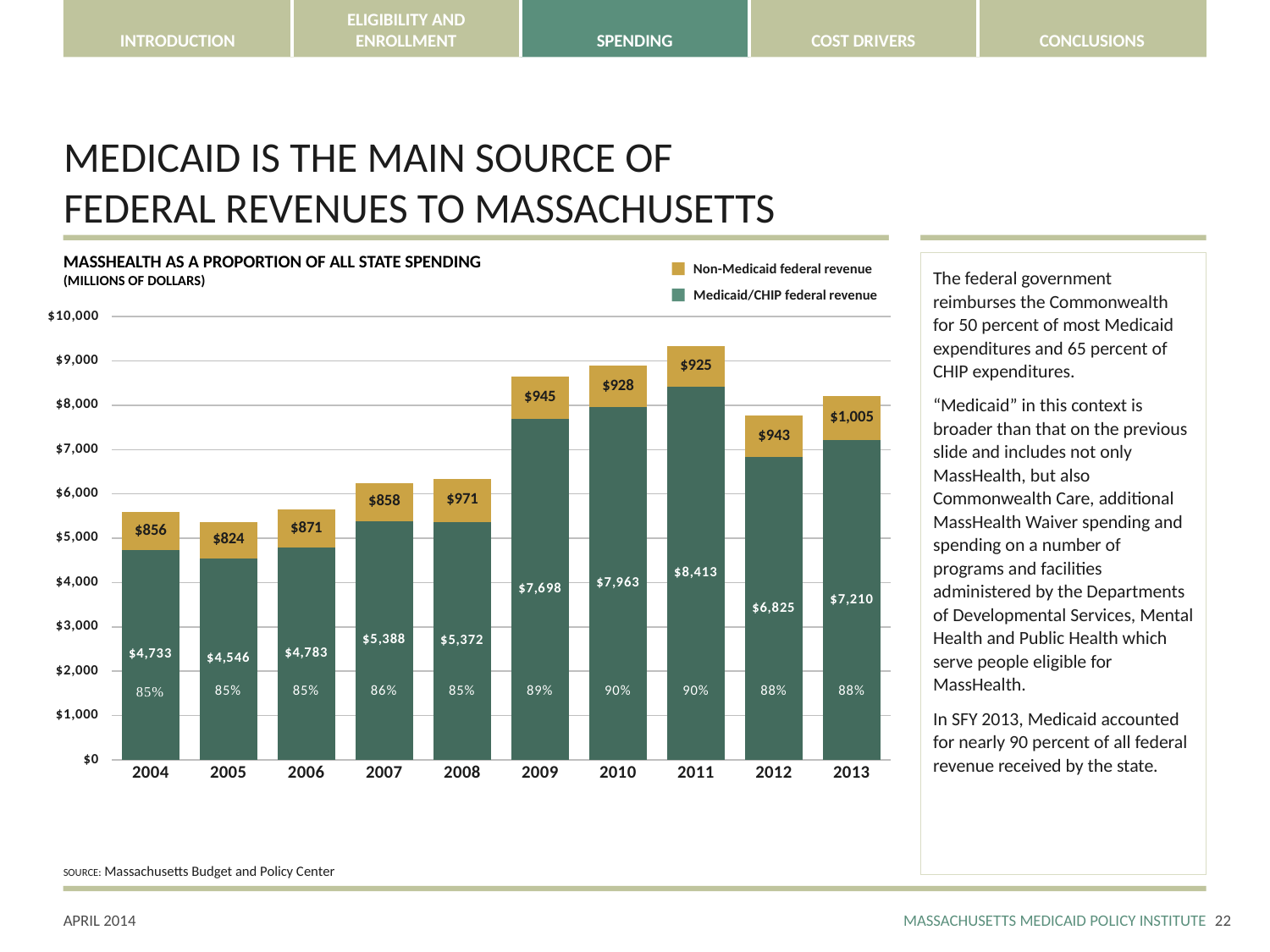

# MEDICAID IS THE MAIN SOURCE OF FEDERAL REVENUES TO MASSACHUSETTS

MASSHEALTH AS A PROPORTION OF ALL STATE SPENDING
(MILLIONS OF DOLLARS)
The federal government reimburses the Commonwealth for 50 percent of most Medicaid expenditures and 65 percent of CHIP expenditures.
“Medicaid” in this context is broader than that on the previous slide and includes not only MassHealth, but also Commonwealth Care, additional MassHealth Waiver spending and spending on a number of programs and facilities administered by the Departments of Developmental Services, Mental Health and Public Health which serve people eligible for MassHealth.
In SFY 2013, Medicaid accounted for nearly 90 percent of all federal revenue received by the state.
Non-Medicaid federal revenue

Medicaid/CHIP federal revenue

### Chart

| Category | Medicaid/CHIP federal revenue | Non-Medicaid federal revenue |
|---|---|---|
| 2004 | 4733.0 | 856.0 |
| 2005 | 4546.0 | 824.0 |
| 2006 | 4783.0 | 871.0 |
| 2007 | 5388.0 | 858.0 |
| 2008 | 5372.0 | 971.0 |
| 2009 | 7698.0 | 945.0 |
| 2010 | 7963.0 | 928.0 |
| 2011 | 8413.0 | 925.0 |
| 2012 | 6825.0 | 943.0 |
| 2013 | 7210.0 | 1005.0 |
SOURCE: Massachusetts Budget and Policy Center
22